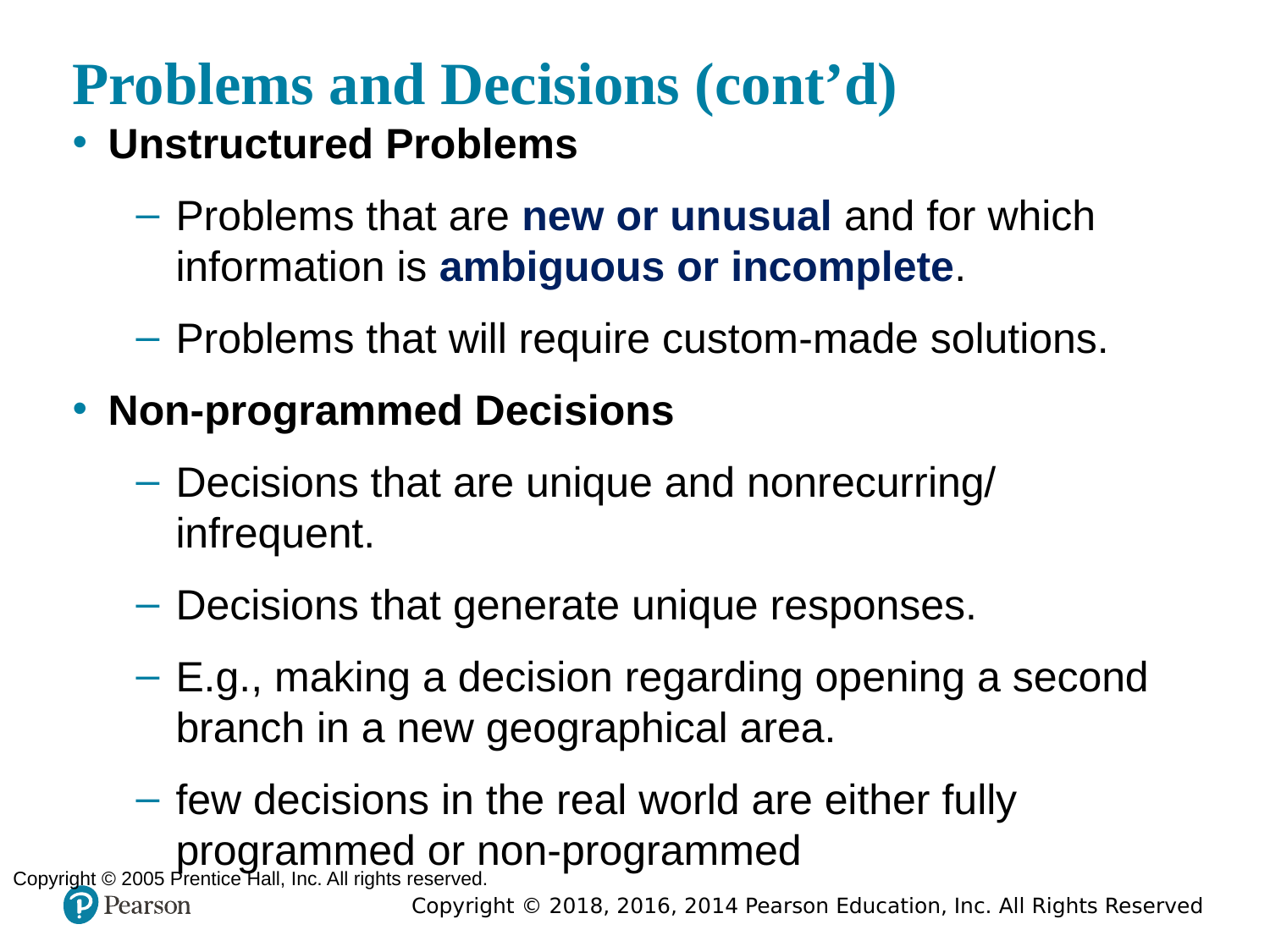

Copyright © 2005 Prentice Hall, Inc. All rights reserved.
# Problems and Decisions (cont’d)
Unstructured Problems
Problems that are new or unusual and for which information is ambiguous or incomplete.
Problems that will require custom-made solutions.
Non-programmed Decisions
Decisions that are unique and nonrecurring/ infrequent.
Decisions that generate unique responses.
E.g., making a decision regarding opening a second branch in a new geographical area.
few decisions in the real world are either fully programmed or non-programmed

6–35